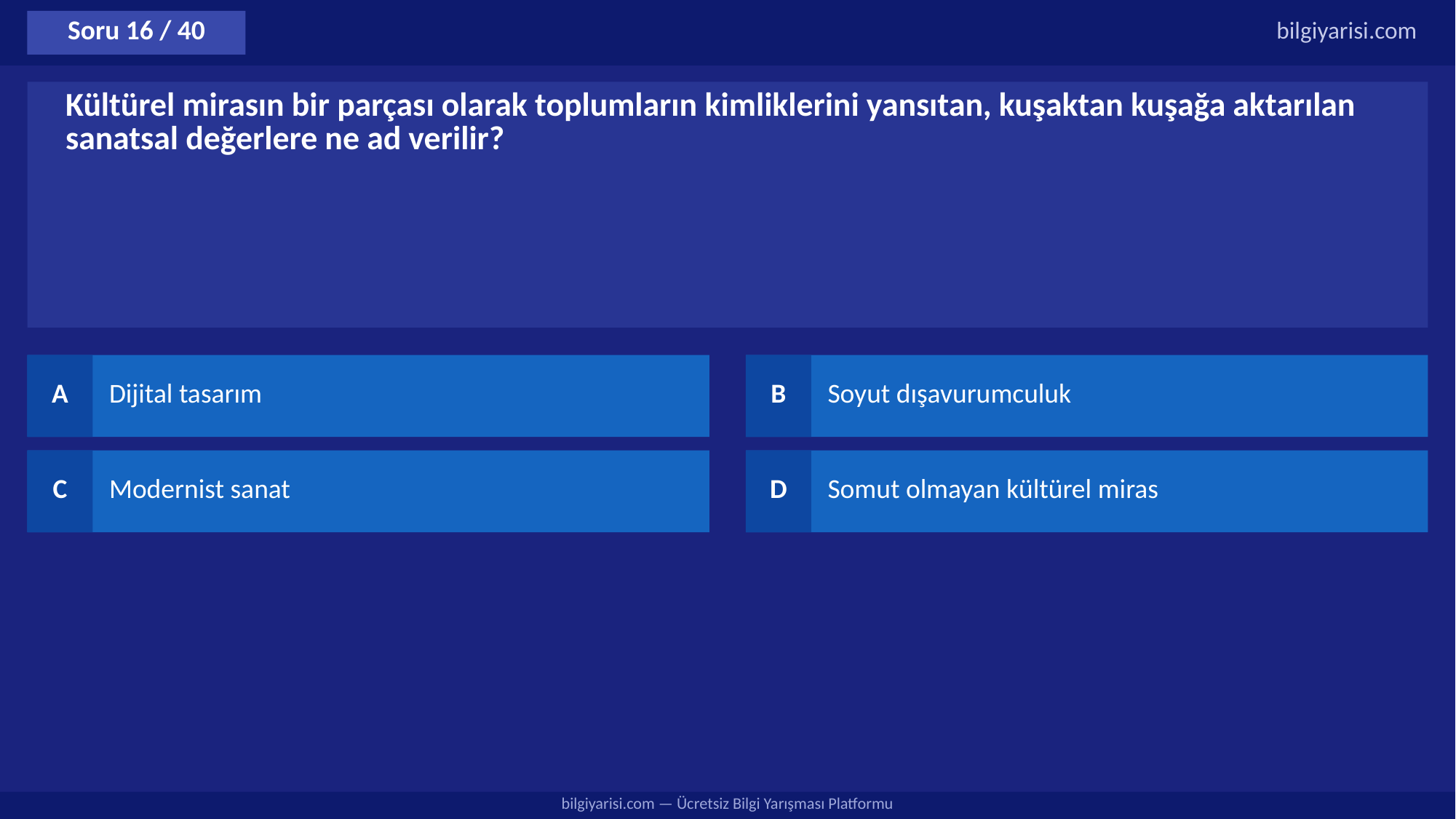

Soru 16 / 40
bilgiyarisi.com

Kültürel mirasın bir parçası olarak toplumların kimliklerini yansıtan, kuşaktan kuşağa aktarılan sanatsal değerlere ne ad verilir?

A
Dijital tasarım

B
Soyut dışavurumculuk

C
Modernist sanat

D
Somut olmayan kültürel miras
bilgiyarisi.com — Ücretsiz Bilgi Yarışması Platformu